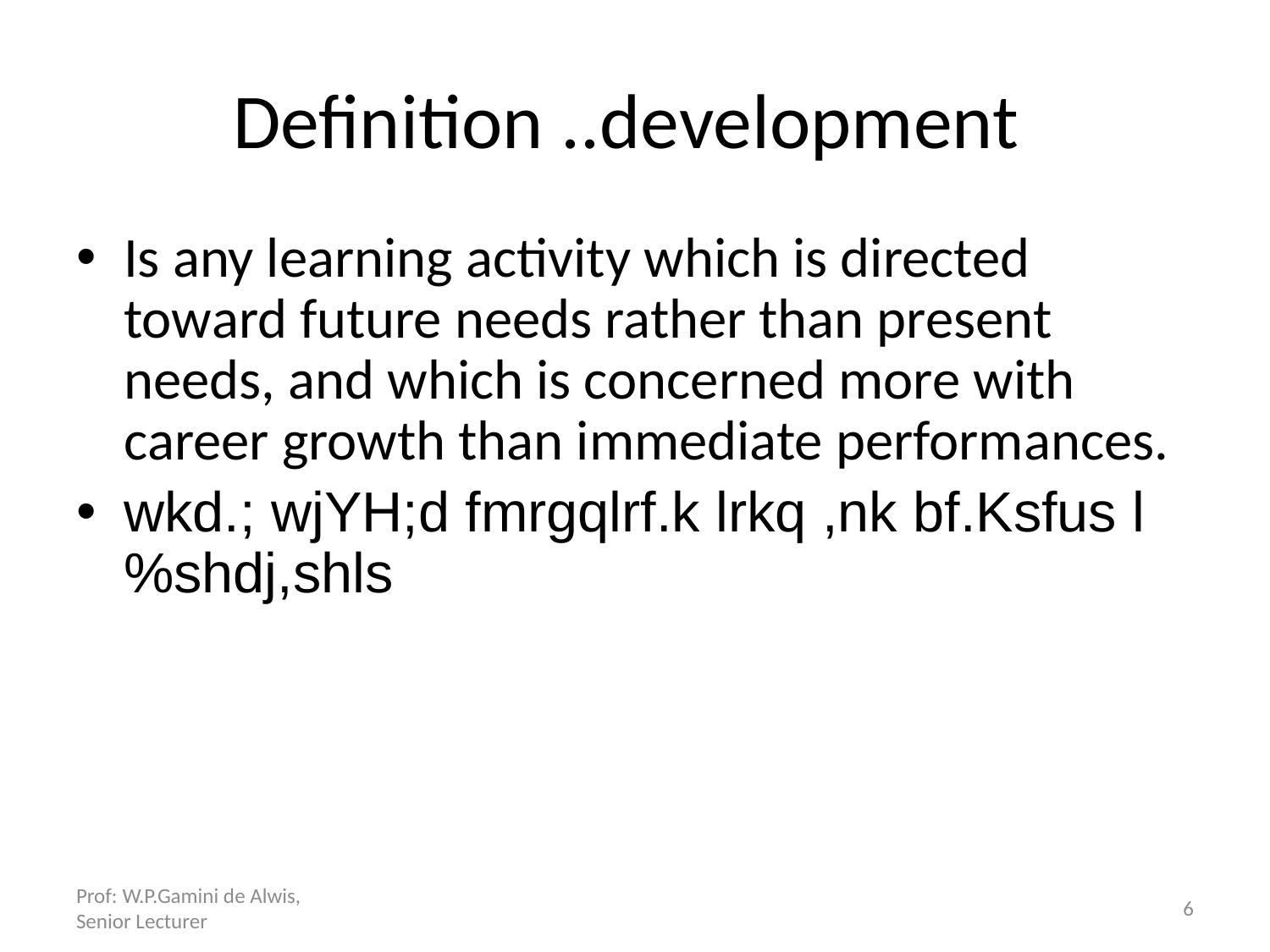

# Definition ..development
Is any learning activity which is directed toward future needs rather than present needs, and which is concerned more with career growth than immediate performances.
wkd.; wjYH;d fmrgqlrf.k lrkq ,nk bf.Ksfus l%shdj,shls
Prof: W.P.Gamini de Alwis, Senior Lecturer
6